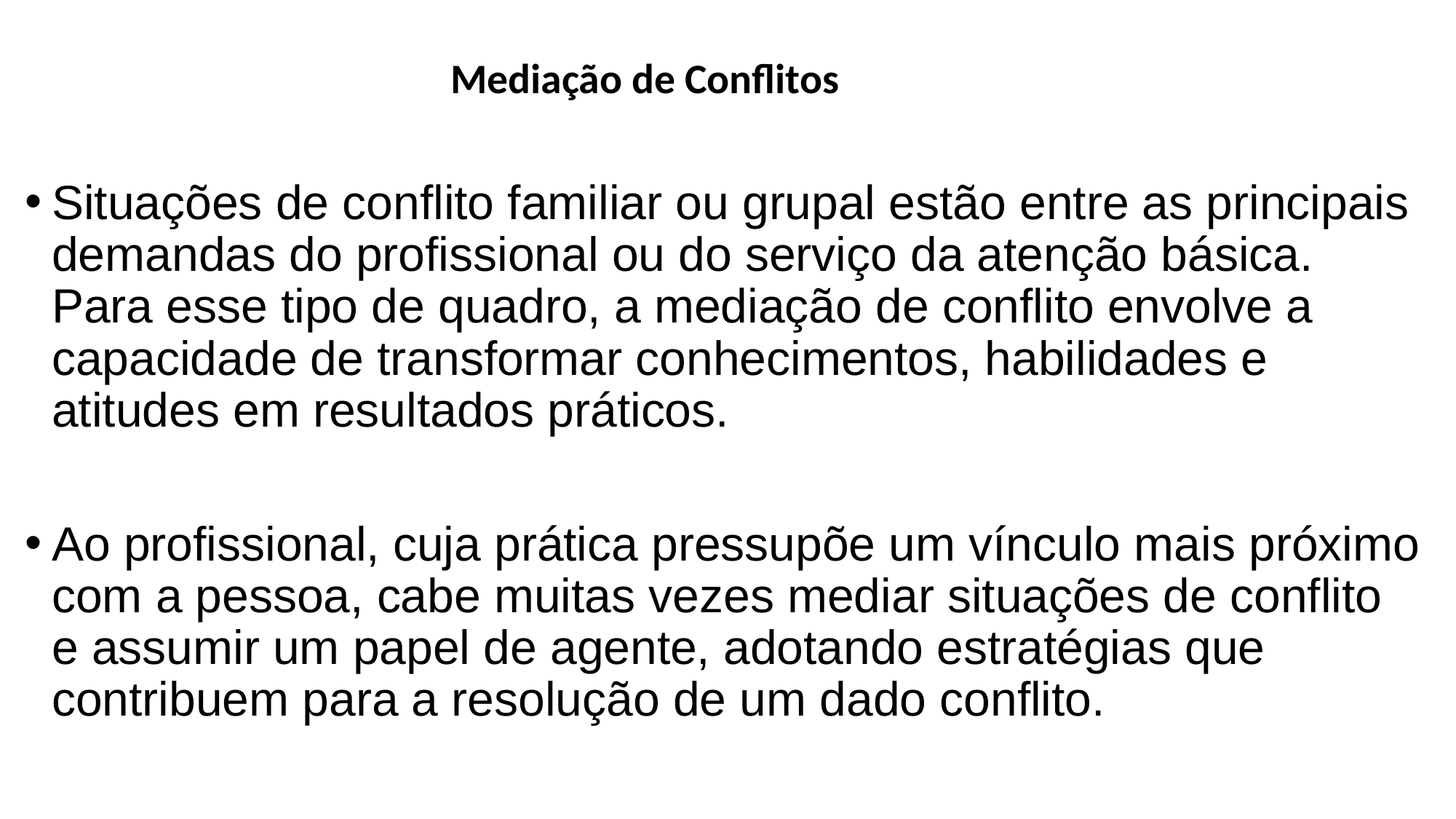

Mediação de Conflitos

Situações de conflito familiar ou grupal estão entre as principais demandas do profissional ou do serviço da atenção básica. Para esse tipo de quadro, a mediação de conflito envolve a capacidade de transformar conhecimentos, habilidades e atitudes em resultados práticos.

Ao profissional, cuja prática pressupõe um vínculo mais próximo com a pessoa, cabe muitas vezes mediar situações de conflito e assumir um papel de agente, adotando estratégias que contribuem para a resolução de um dado conflito.